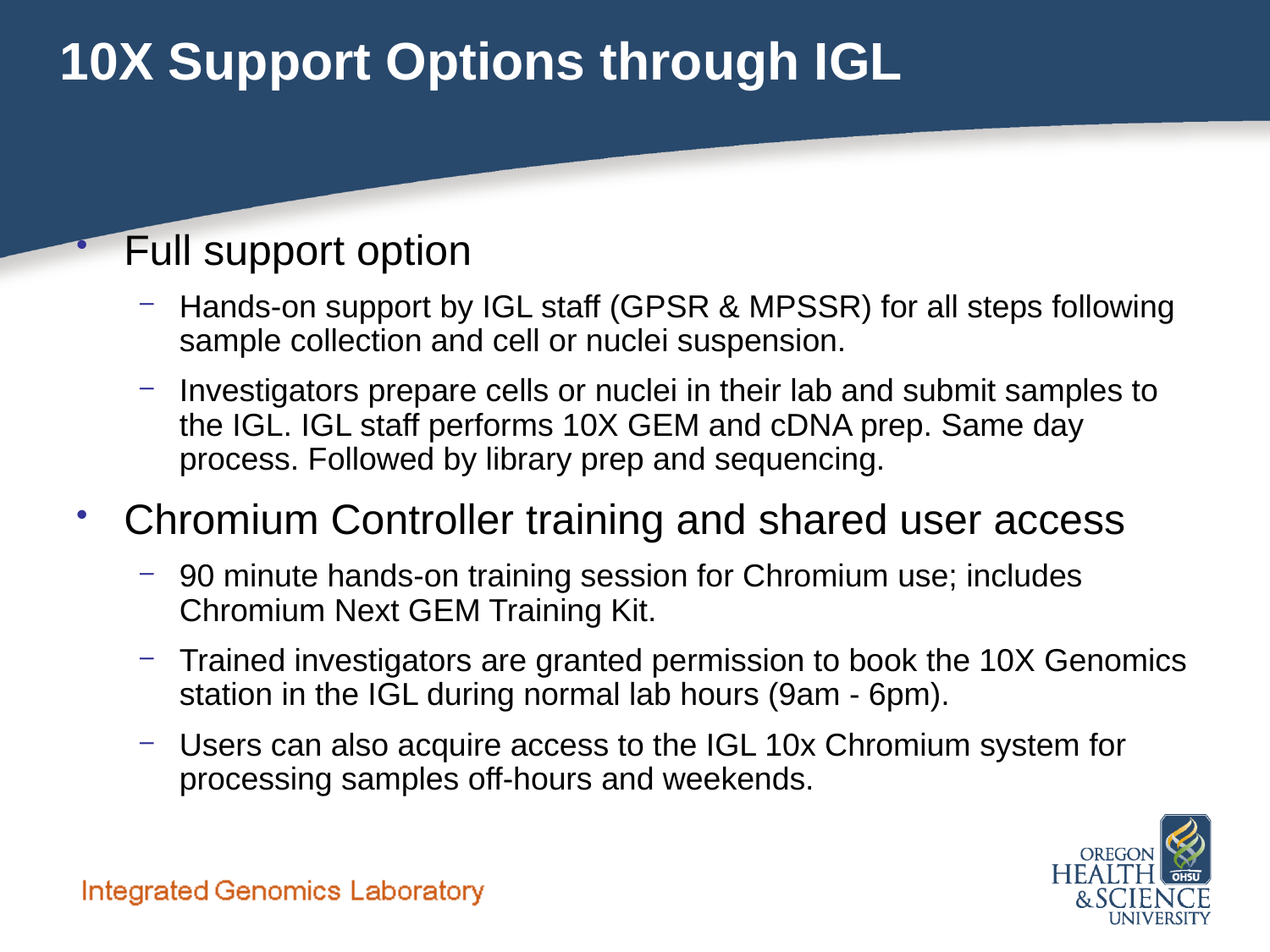

# 10X Support Options through IGL
Full support option
Hands-on support by IGL staff (GPSR & MPSSR) for all steps following sample collection and cell or nuclei suspension.
Investigators prepare cells or nuclei in their lab and submit samples to the IGL. IGL staff performs 10X GEM and cDNA prep. Same day process. Followed by library prep and sequencing.
Chromium Controller training and shared user access
90 minute hands-on training session for Chromium use; includes Chromium Next GEM Training Kit.
Trained investigators are granted permission to book the 10X Genomics station in the IGL during normal lab hours (9am - 6pm).
Users can also acquire access to the IGL 10x Chromium system for processing samples off-hours and weekends.